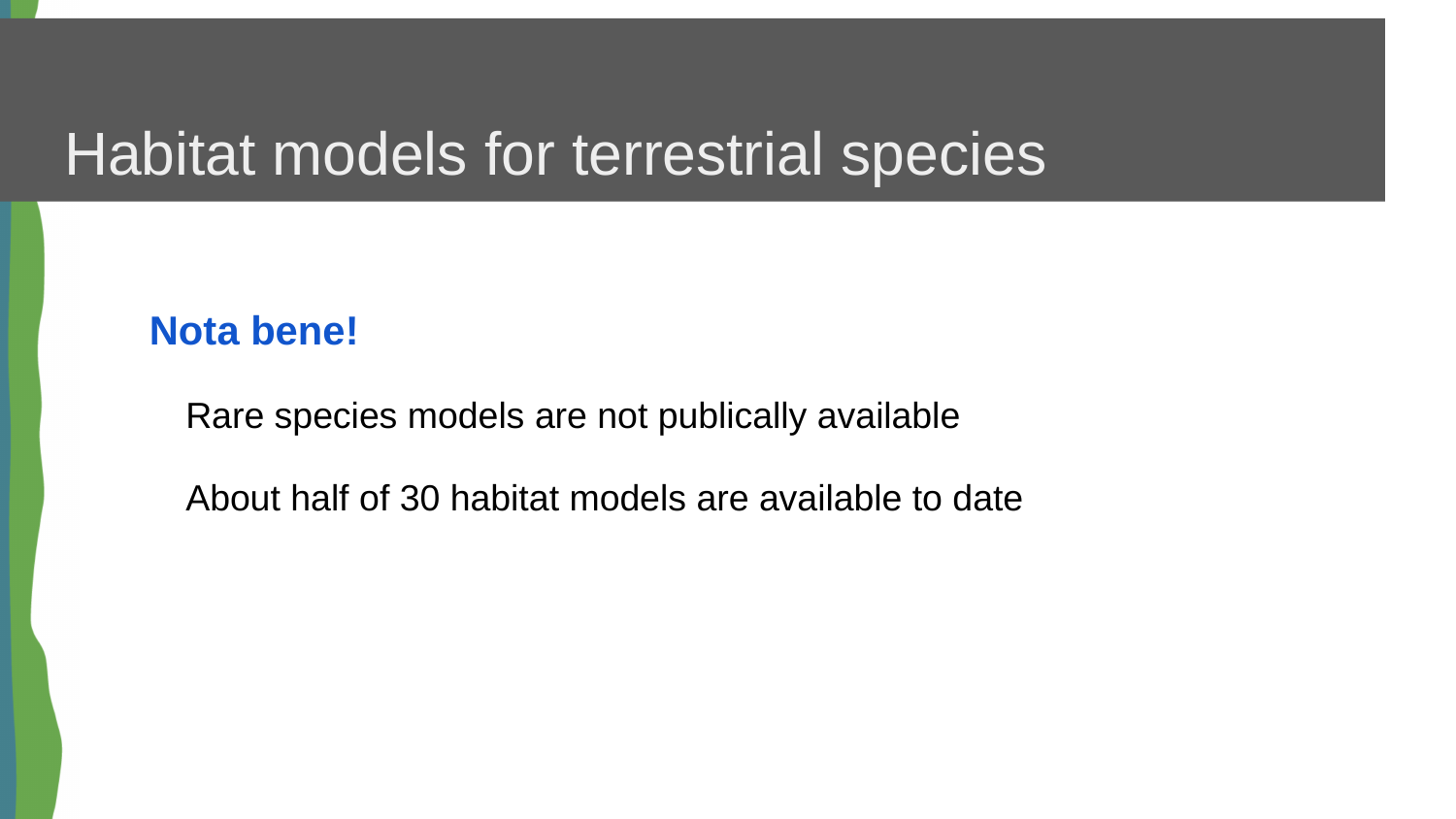

# Habitat models for terrestrial species

Nota bene!
Rare species models are not publically available
About half of 30 habitat models are available to date